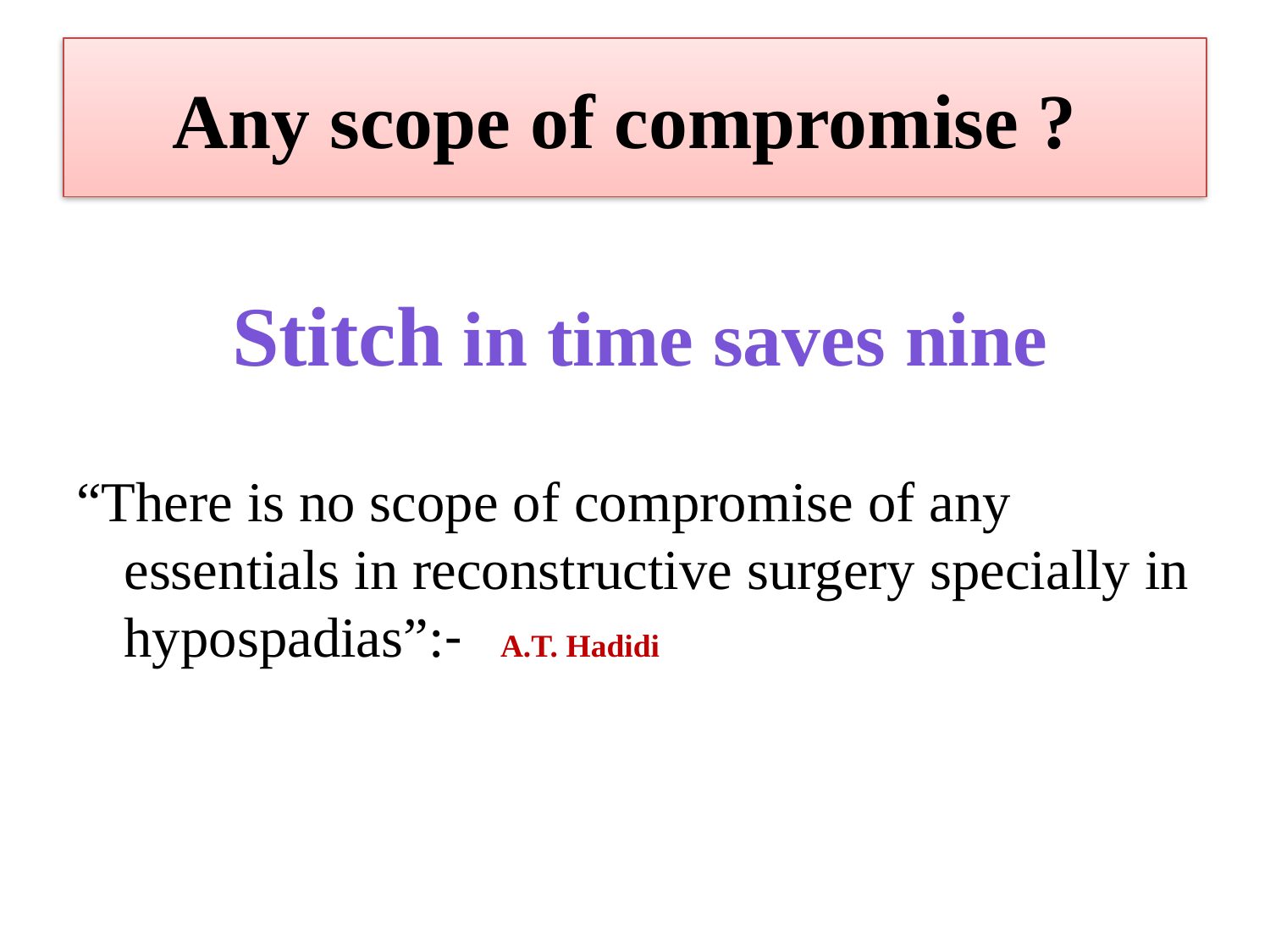

# Any scope of compromise ?

“There is no scope of compromise of any essentials in reconstructive surgery specially in hypospadias”:-   A.T. Hadidi
Stitch in time saves nine